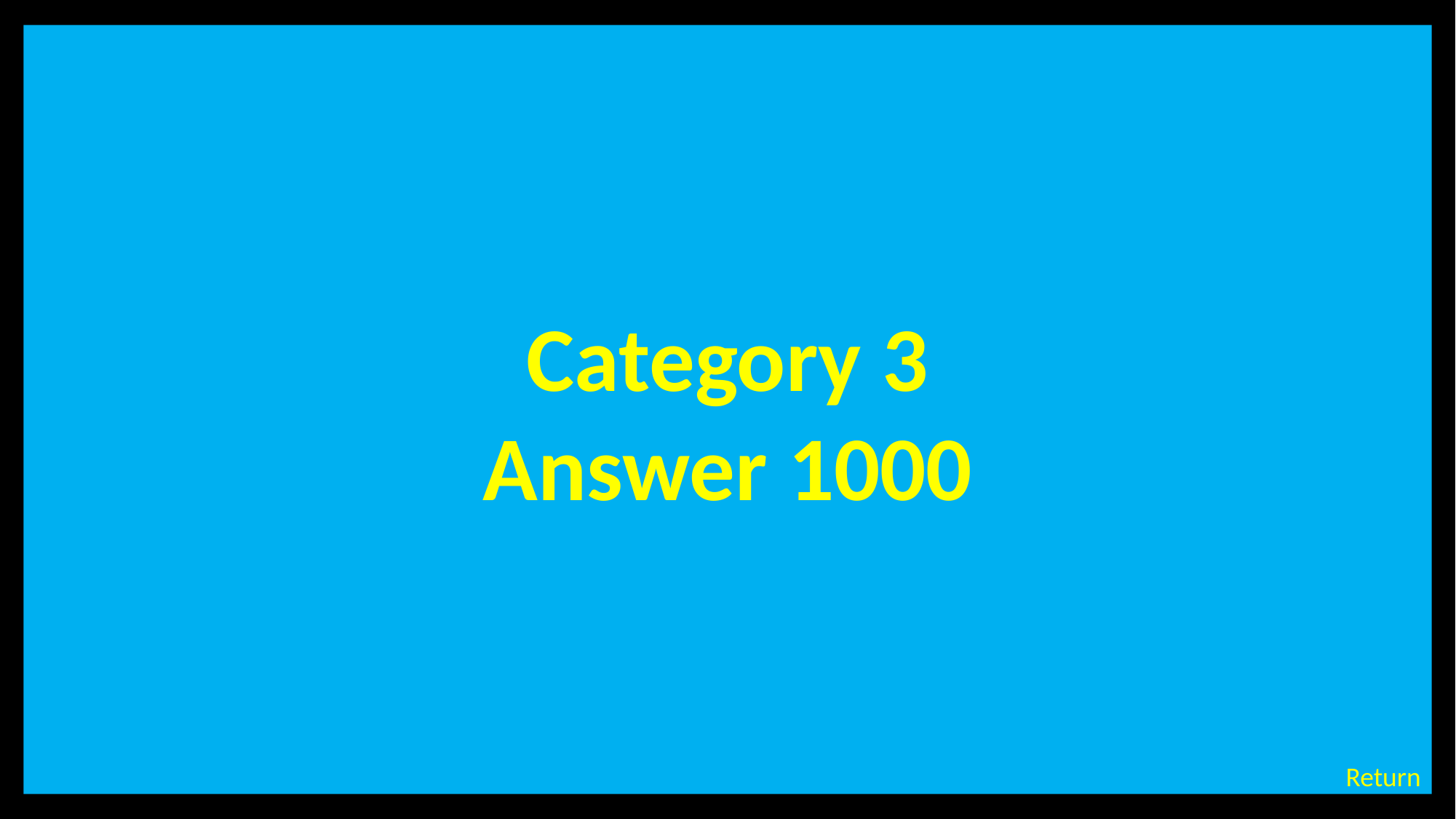

Category 3
Answer 1000
# Category 3 – 1000 Points - Answer
Return